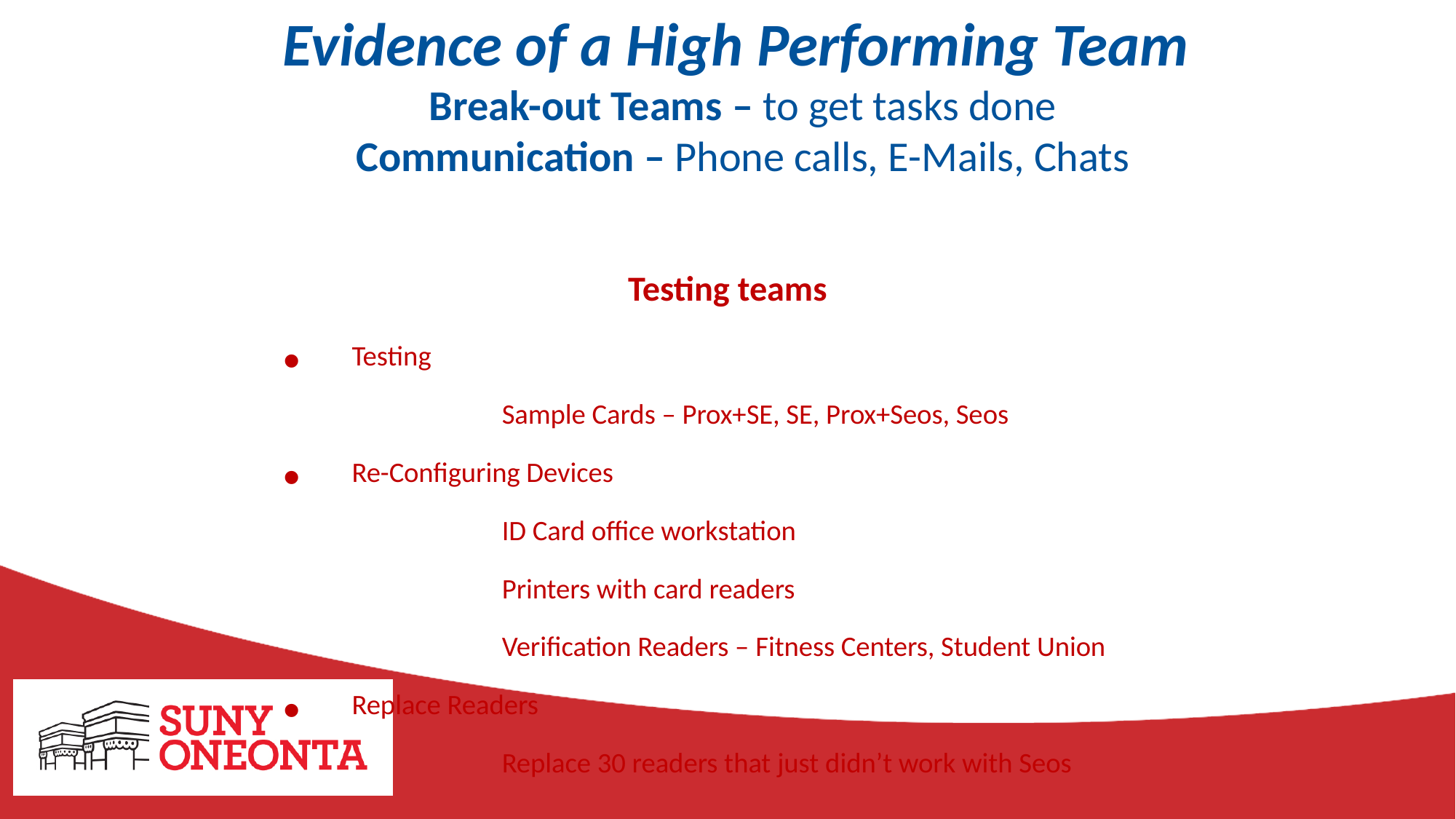

Evidence of a High Performing Team
Break-out Teams – to get tasks done
Communication – Phone calls, E-Mails, Chats
Testing teams
Testing
		Sample Cards – Prox+SE, SE, Prox+Seos, Seos
Re-Configuring Devices
		ID Card office workstation
		Printers with card readers
		Verification Readers – Fitness Centers, Student Union
Replace Readers
		Replace 30 readers that just didn’t work with Seos